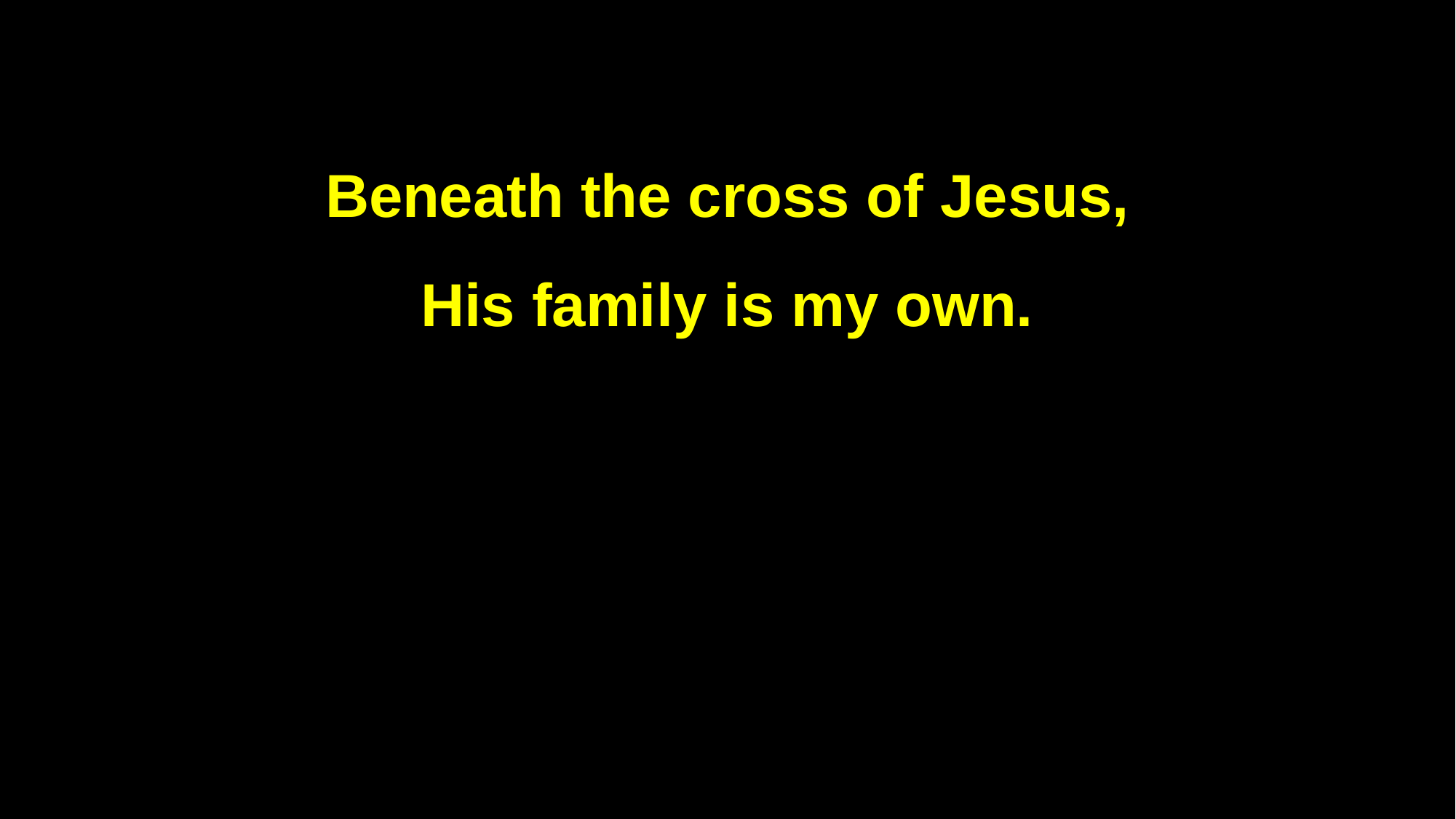

Beneath the cross of Jesus,
His family is my own.